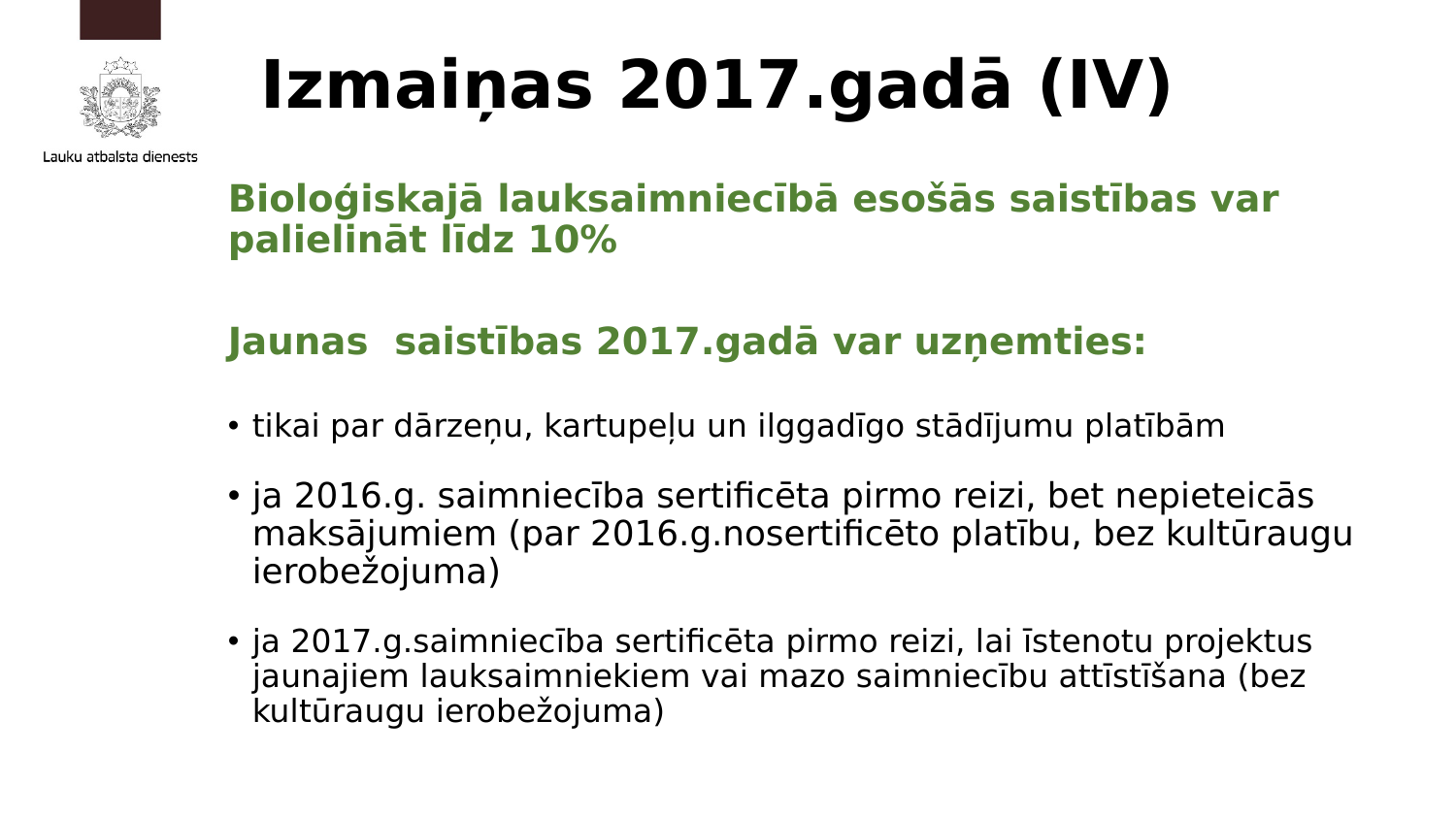

# Izmaiņas 2017.gadā (IV)
Bioloģiskajā lauksaimniecībā esošās saistības var palielināt līdz 10%

Jaunas  saistības 2017.gadā var uzņemties:
tikai par dārzeņu, kartupeļu un ilggadīgo stādījumu platībām

ja 2016.g. saimniecība sertificēta pirmo reizi, bet nepieteicās maksājumiem (par 2016.g.nosertificēto platību, bez kultūraugu ierobežojuma)

ja 2017.g.saimniecība sertificēta pirmo reizi, lai īstenotu projektus jaunajiem lauksaimniekiem vai mazo saimniecību attīstīšana (bez kultūraugu ierobežojuma)